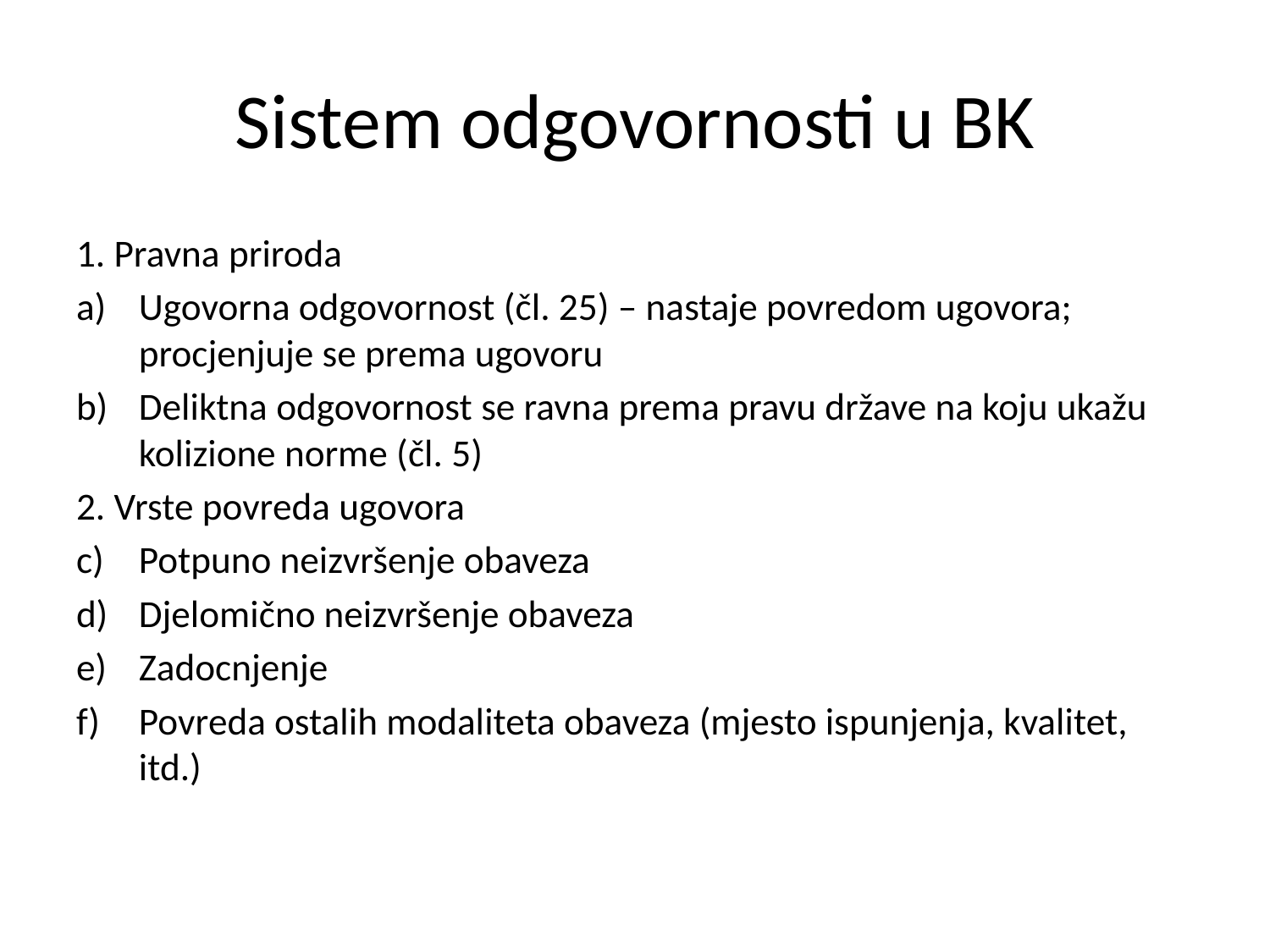

# Sistem odgovornosti u BK
1. Pravna priroda
Ugovorna odgovornost (čl. 25) – nastaje povredom ugovora; procjenjuje se prema ugovoru
Deliktna odgovornost se ravna prema pravu države na koju ukažu kolizione norme (čl. 5)
2. Vrste povreda ugovora
Potpuno neizvršenje obaveza
Djelomično neizvršenje obaveza
Zadocnjenje
Povreda ostalih modaliteta obaveza (mjesto ispunjenja, kvalitet, itd.)